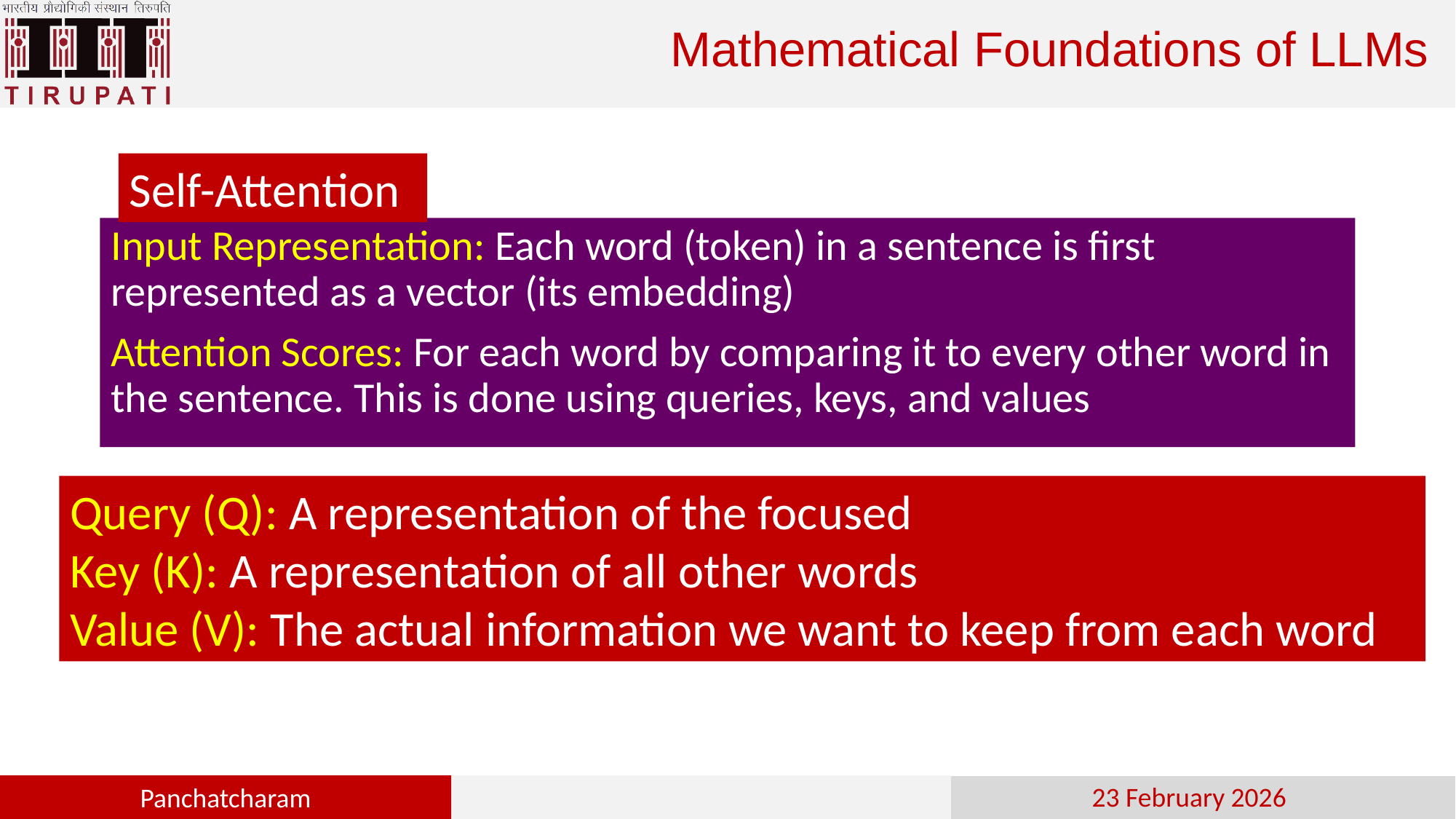

# Mathematical Foundations of LLMs
Self-Attention
Input Representation: Each word (token) in a sentence is first represented as a vector (its embedding)
Attention Scores: For each word by comparing it to every other word in the sentence. This is done using queries, keys, and values

Query (Q): A representation of the focused
Key (K): A representation of all other words
Value (V): The actual information we want to keep from each word